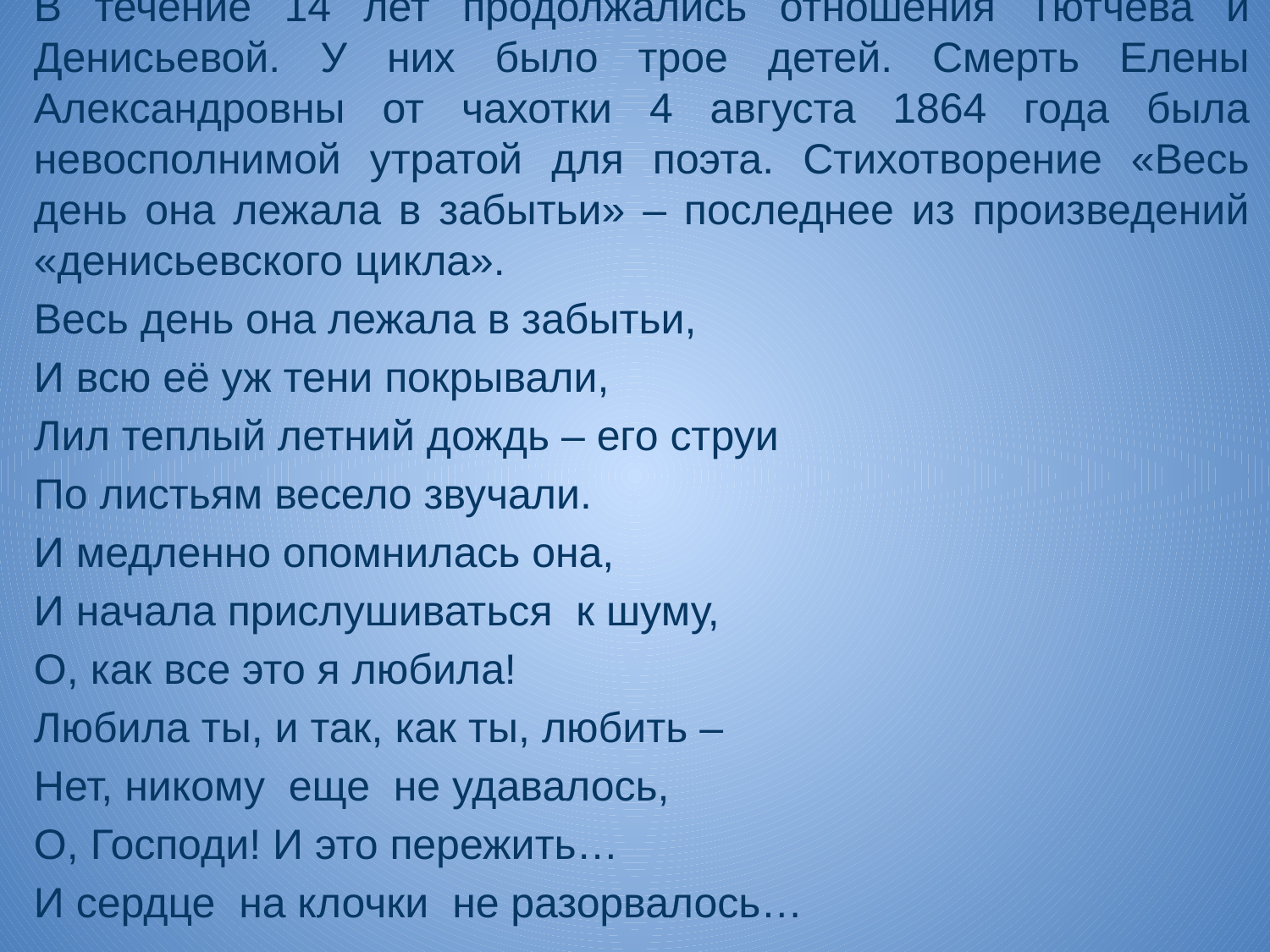

В течение 14 лет продолжались отношения Тютчева и Денисьевой. У них было трое детей. Смерть Елены Александровны от чахотки 4 августа 1864 года была невосполнимой утратой для поэта. Стихотворение «Весь день она лежала в забытьи» – последнее из произведений «денисьевского цикла».
Весь день она лежала в забытьи,
И всю её уж тени покрывали,
Лил теплый летний дождь – его струи
По листьям весело звучали.
И медленно опомнилась она,
И начала прислушиваться  к шуму,
О, как все это я любила!
Любила ты, и так, как ты, любить –
Нет, никому  еще  не удавалось,
О, Господи! И это пережить…
И сердце  на клочки  не разорвалось…